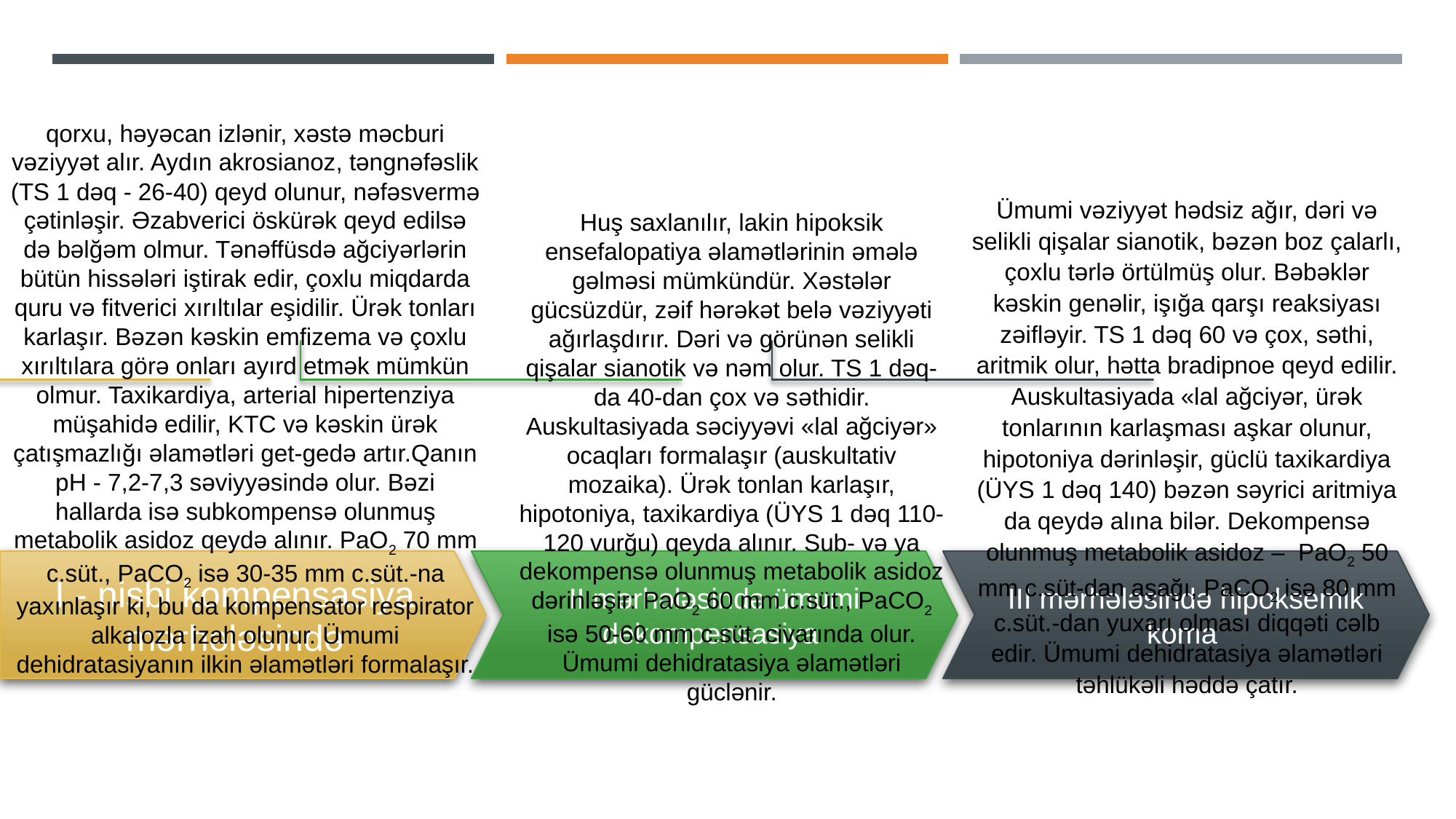

qorxu, həyəcan izlənir, xəstə məcburi vəziyyət alır. Aydın akrosianoz, təngnəfəslik (TS 1 dəq - 26-40) qeyd olunur, nəfəsvermə çətinləşir. Əzabverici öskürək qeyd edilsə də bəlğəm olmur. Tənəffüsdə ağciyərlərin bütün hissələri iştirak edir, çoxlu miqdarda quru və fitverici xırıltılar eşidilir. Ürək tonları karlaşır. Bəzən kəskin emfizema və çoxlu xırıltılara görə onları ayırd etmək mümkün olmur. Taxikardiya, arterial hipertenziya müşahidə edilir, KTC və kəskin ürək çatışmazlığı əlamətləri get-gedə artır.Qanın pH - 7,2-7,3 səviyyəsində olur. Bəzi hallarda isə subkompensə olunmuş metabolik asidoz qeydə alınır. PaO2 70 mm c.süt., PaCO2 isə 30-35 mm c.süt.-na yaxınlaşır ki, bu da kompensator respirator alkalozla izah olunur. Ümumi dehidratasiyanın ilkin əlamətləri formalaşır.
I - nisbi kompensasiya mərhələsində

II mərhələsində ümumi dekompensasiya

III mərhələsində hipoksemik koma

Ümumi vəziyyət hədsiz ağır, dəri və selikli qişalar sianotik, bəzən boz çalarlı, çoxlu tərlə örtülmüş olur. Bəbəklər kəskin genəlir, işığa qarşı reaksiyası zəifləyir. TS 1 dəq 60 və çox, səthi, aritmik olur, hətta bradipnoe qeyd edilir. Auskultasiyada «lal ağciyər, ürək tonlarının karlaşması aşkar olunur, hipotoniya dərinləşir, güclü taxikardiya (ÜYS 1 dəq 140) bəzən səyrici aritmiya da qeydə alına bilər. Dekompensə olunmuş metabolik asidoz –  PaO2 50 mm c.süt-dan aşağı, PaCO2 isə 80 mm c.süt.-dan yuxarı olması diqqəti cəlb edir. Ümumi dehidratasiya əlamətləri təhlükəli həddə çatır.
Huş saxlanılır, lakin hipoksik ensefalopatiya əlamətlərinin əmələ gəlməsi mümkündür. Xəstələr gücsüzdür, zəif hərəkət belə vəziyyəti ağırlaşdırır. Dəri və görünən selikli qişalar sianotik və nəm olur. TS 1 dəq-da 40-dan çox və səthidir. Auskultasiyada səciyyəvi «lal ağciyər» ocaqları formalaşır (auskultativ mozaika). Ürək tonlan karlaşır, hipotoniya, taxikardiya (ÜYS 1 dəq 110-120 vurğu) qeyda alınır. Sub- və ya dekompensə olunmuş metabolik asidoz dərinləşir: PaO2 60 mm c.süt., PaCO2 isə 50-60 mm c.süt. civarında olur. Ümumi dehidratasiya əlamətləri güclənir.
9